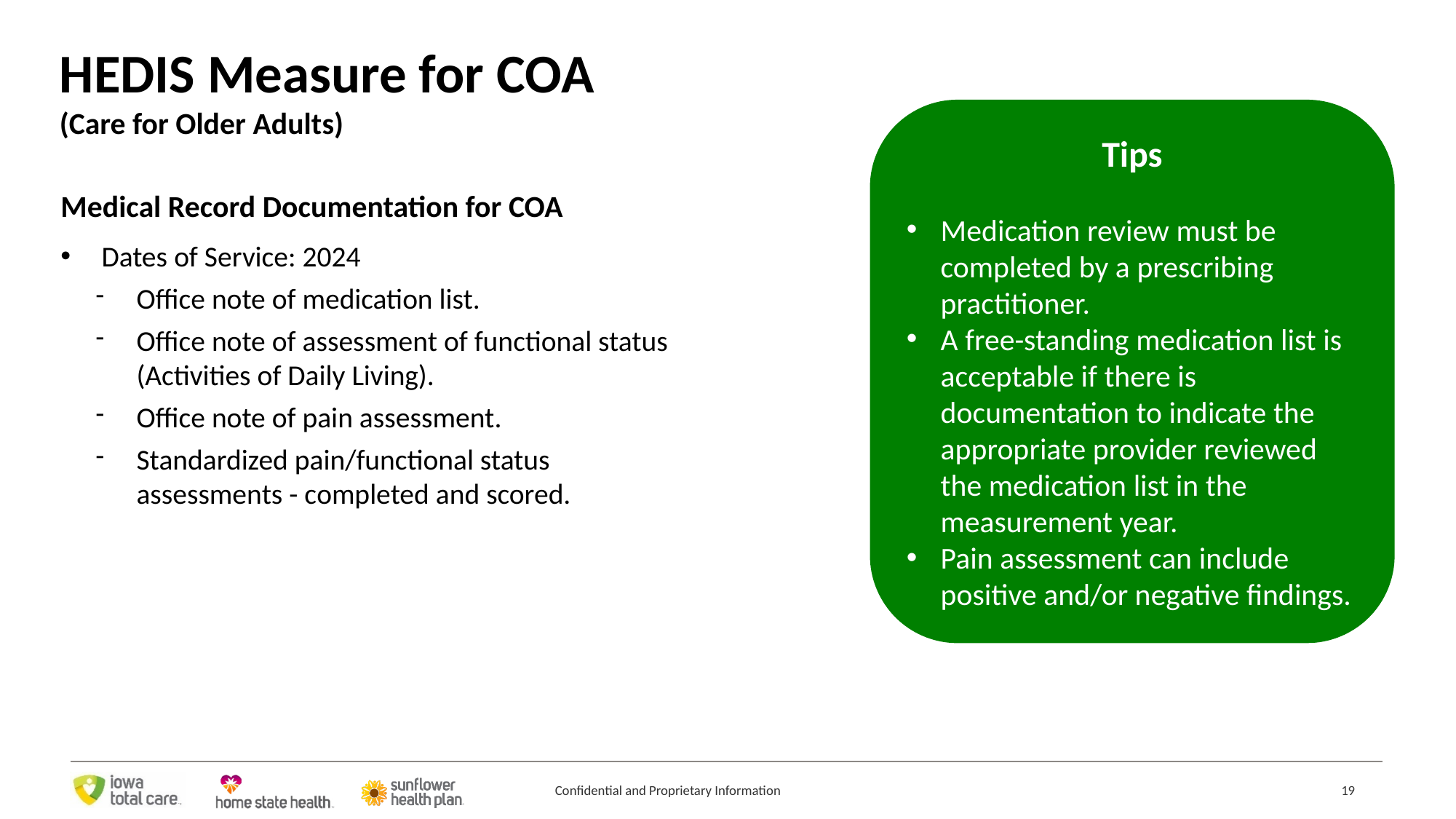

HEDIS Measure for COA
(Care for Older Adults)
Tips

Medication review must be completed by a prescribing practitioner.
A free-standing medication list is acceptable if there is documentation to indicate the appropriate provider reviewed the medication list in the measurement year.
Pain assessment can include positive and/or negative findings.
Medical Record Documentation for COA
Dates of Service: 2024
Office note of medication list.
Office note of assessment of functional status (Activities of Daily Living).
Office note of pain assessment.
Standardized pain/functional status
assessments - completed and scored.